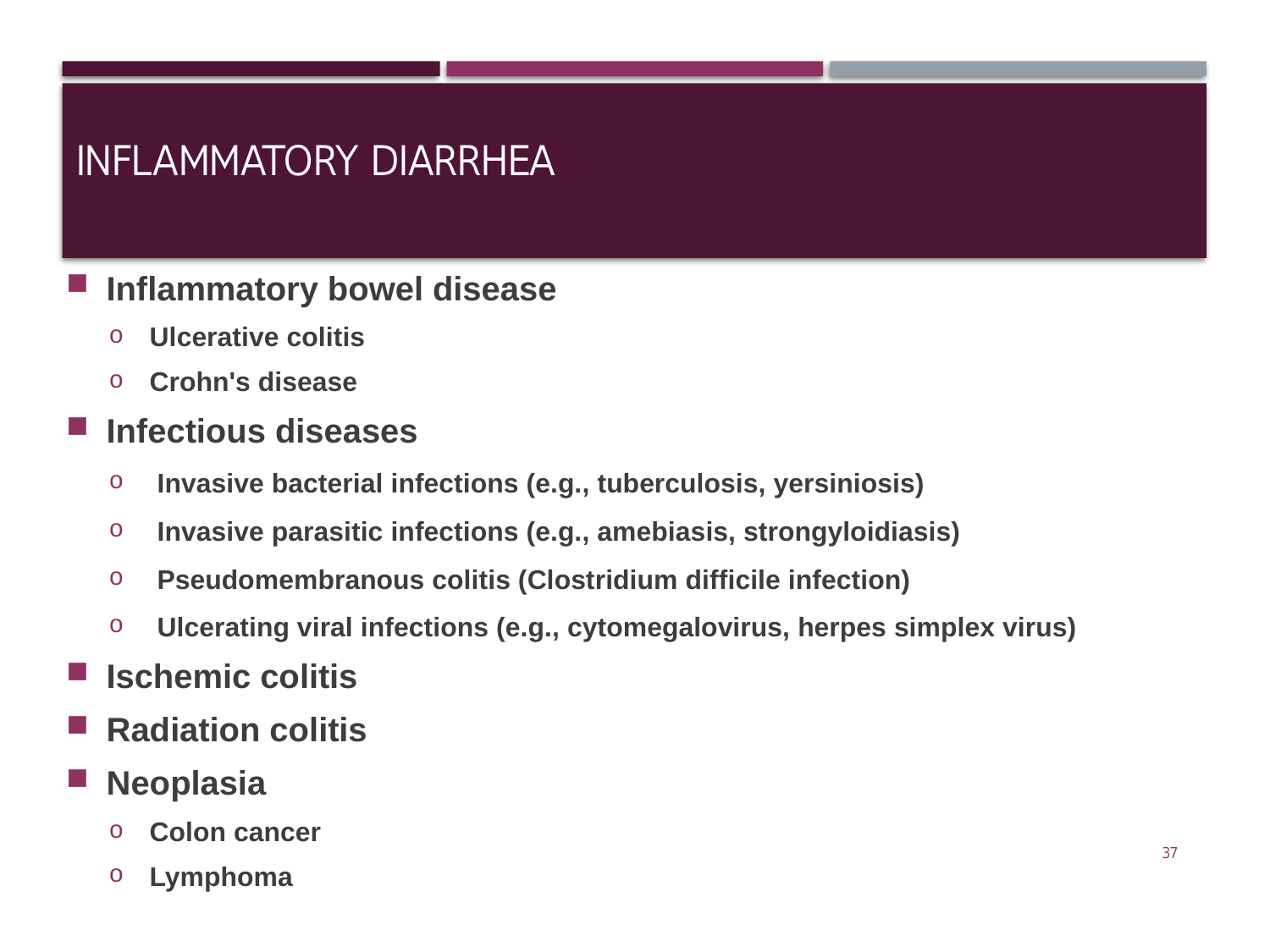

# INFLAMMATORY DIARRHEA
Inflammatory bowel disease
Ulcerative colitis
Crohn's disease
Infectious diseases
 Invasive bacterial infections (e.g., tuberculosis, yersiniosis)
 Invasive parasitic infections (e.g., amebiasis, strongyloidiasis)
 Pseudomembranous colitis (Clostridium difficile infection)
 Ulcerating viral infections (e.g., cytomegalovirus, herpes simplex virus)
Ischemic colitis
Radiation colitis
Neoplasia
Colon cancer
Lymphoma

37